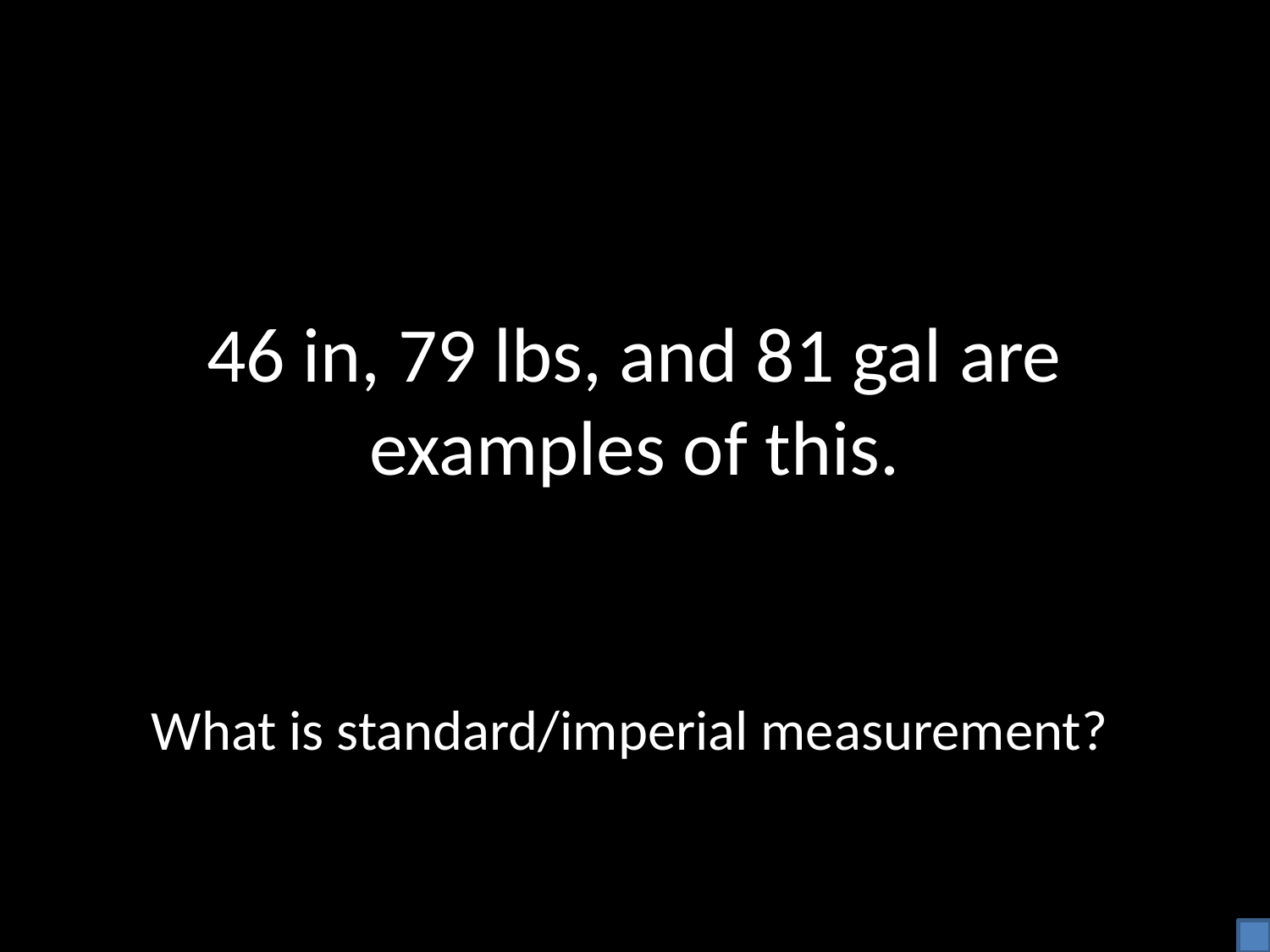

# 46 in, 79 lbs, and 81 gal are examples of this.
What is standard/imperial measurement?